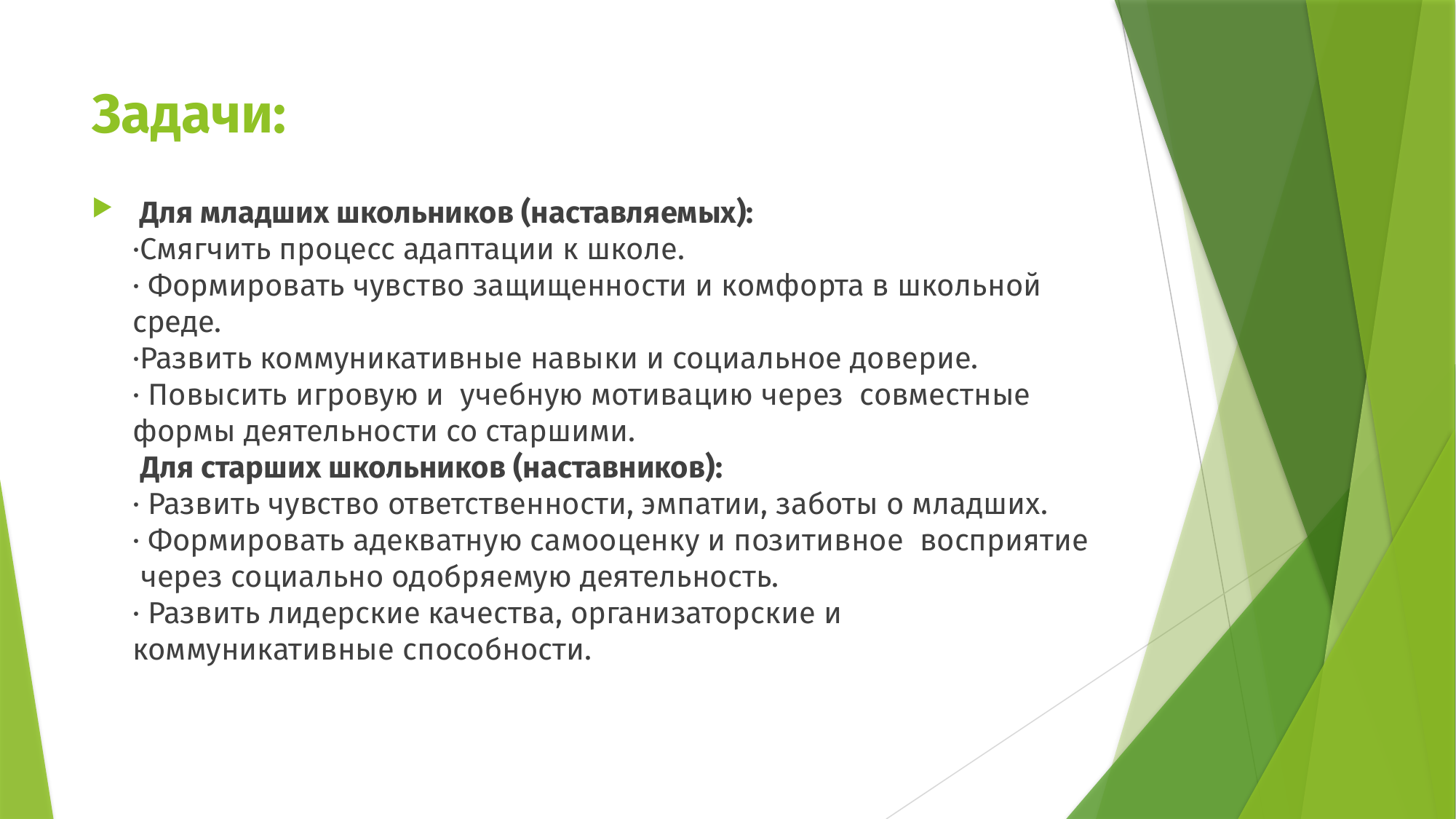

# Задачи:
 Для младших школьников (наставляемых):
·Смягчить процесс адаптации к школе.
· Формировать чувство защищенности и комфорта в школьной среде.
·Развить коммуникативные навыки и социальное доверие.
· Повысить игровую и  учебную мотивацию через  совместные формы деятельности со старшими.
 Для старших школьников (наставников):
· Развить чувство ответственности, эмпатии, заботы о младших.
· Формировать адекватную самооценку и позитивное  восприятие  через социально одобряемую деятельность.
· Развить лидерские качества, организаторские и коммуникативные способности.